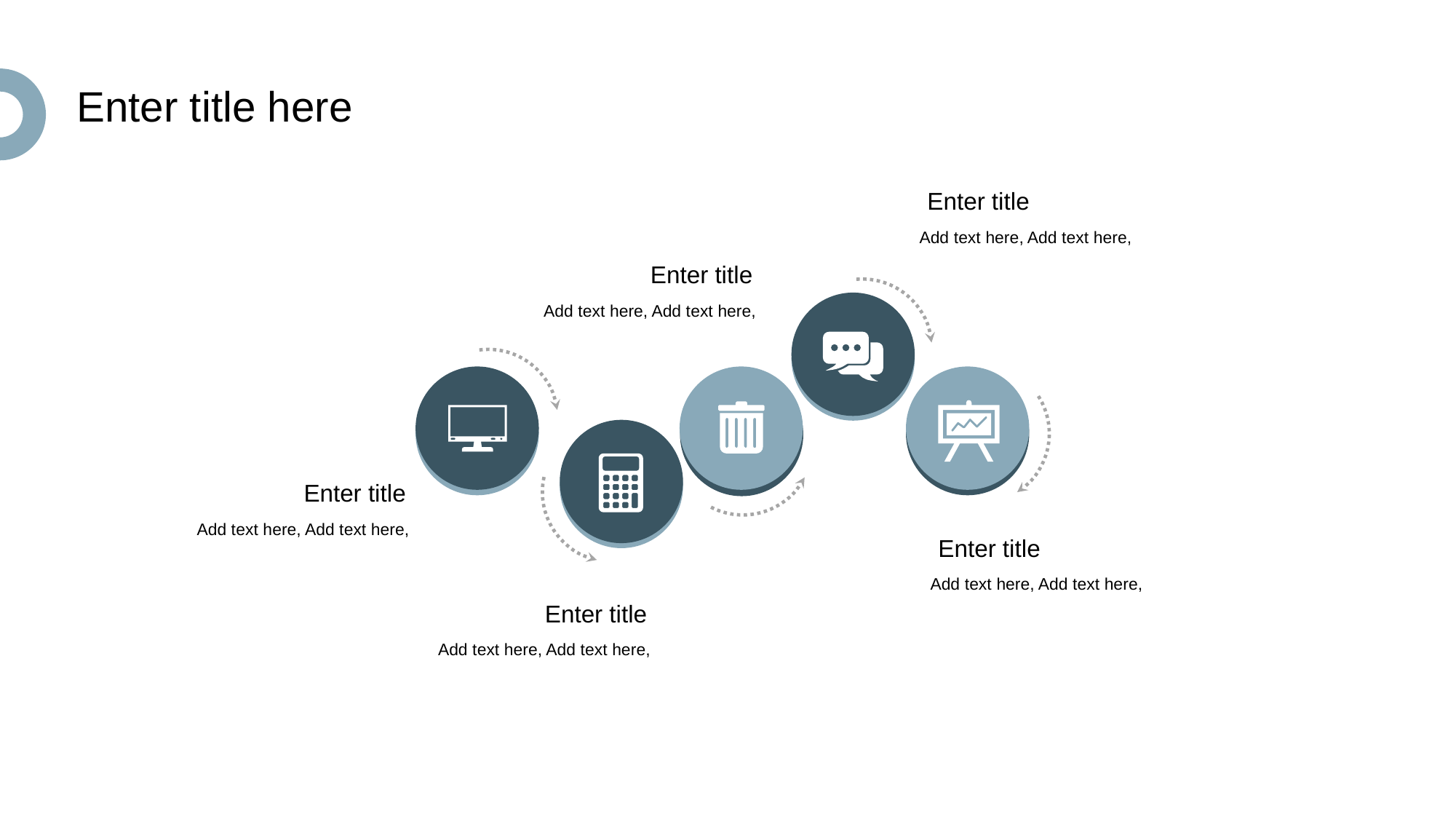

Enter title here
Enter title
Add text here, Add text here,
Enter title
Add text here, Add text here,

Enter title
Add text here, Add text here,
Enter title
Add text here, Add text here,
Enter title
Add text here, Add text here,